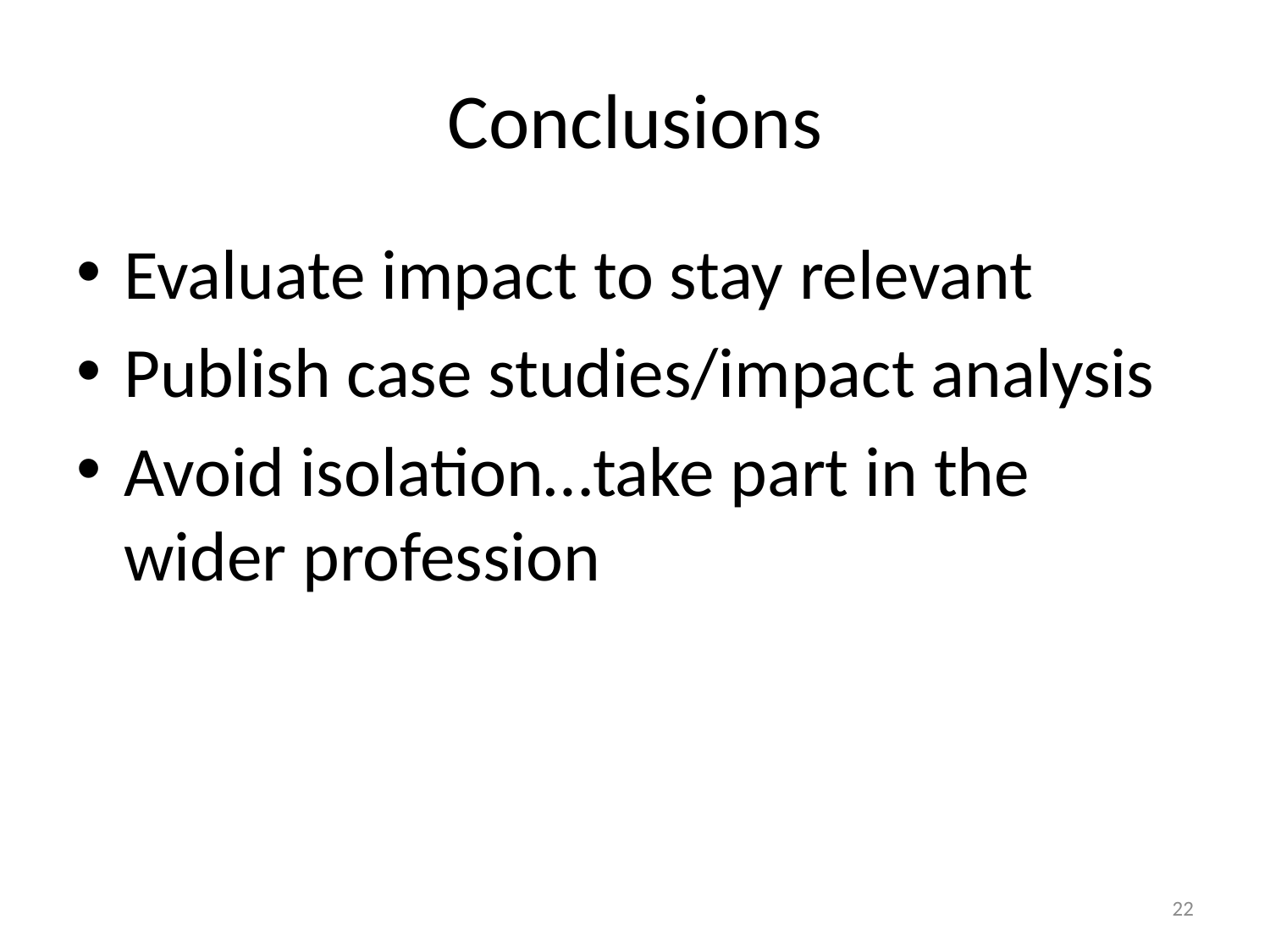

# Conclusions
Evaluate impact to stay relevant
Publish case studies/impact analysis
Avoid isolation…take part in the wider profession
22